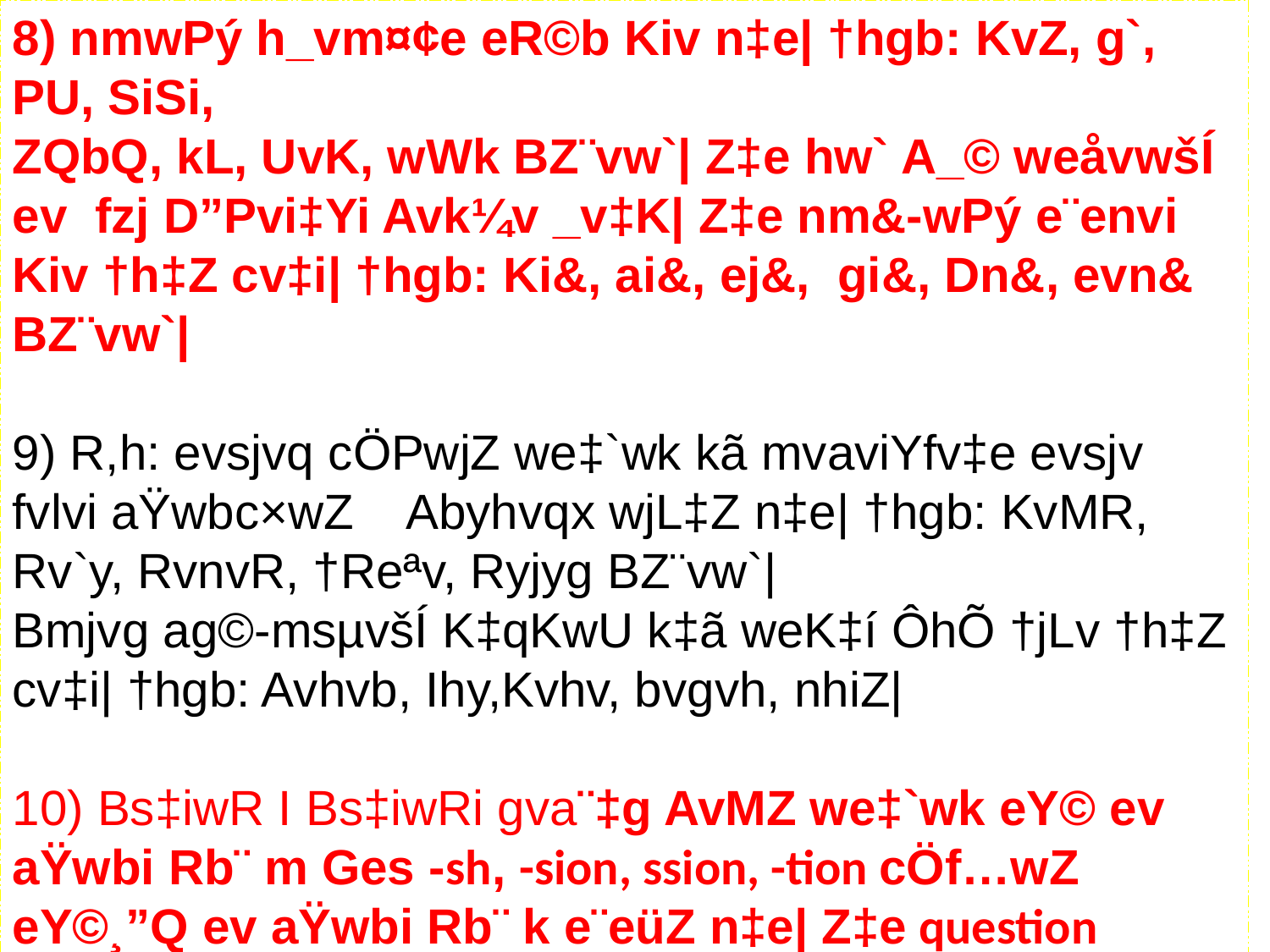

8) nmwPý h_vm¤¢e eR©b Kiv n‡e| †hgb: KvZ, g`, PU, SiSi,
ZQbQ, kL, UvK, wWk BZ¨vw`| Z‡e hw` A_© weåvwšÍ ev  fzj D”Pvi‡Yi Avk¼v _v‡K| Z‡e nm&-wPý e¨envi Kiv †h‡Z cv‡i| †hgb: Ki&, ai&, ej&,  gi&, Dn&, evn&  BZ¨vw`|

9) R,h: evsjvq cÖPwjZ we‡`wk kã mvaviYfv‡e evsjv fvlvi aŸwbc×wZ    Abyhvqx wjL‡Z n‡e| †hgb: KvMR, Rv`y, RvnvR, †Reªv, Ryjyg BZ¨vw`|
Bmjvg ag©-msµvšÍ K‡qKwU k‡ã weK‡í ÔhÕ †jLv †h‡Z cv‡i| †hgb: Avhvb, Ihy,Kvhv, bvgvh, nhiZ|

10) Bs‡iwR I Bs‡iwRi gva¨‡g AvMZ we‡`wk eY© ev aŸwbi Rb¨ m Ges -sh, -sion, ssion, -tion cÖf…wZ eY©¸”Q ev aŸwbi Rb¨ k e¨eüZ n‡e| Z‡e question  BZ¨vw` k‡ãi evbvb Ab¨iƒc †KvGm&P&b&|